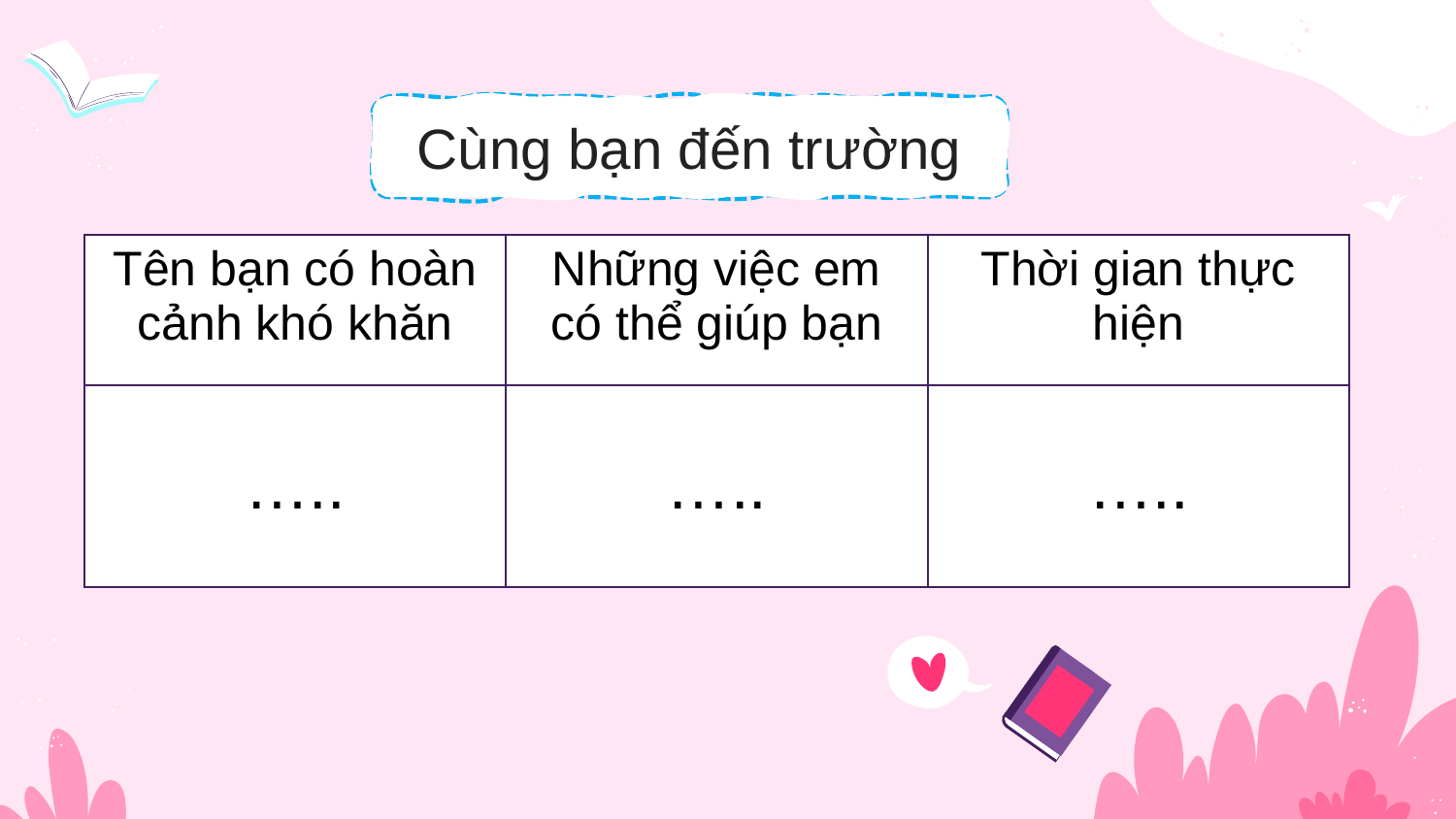

Cùng bạn đến trường

| Tên bạn có hoàn cảnh khó khăn | Những việc em có thể giúp bạn | Thời gian thực hiện |
| --- | --- | --- |
| ….. | ….. | ….. |